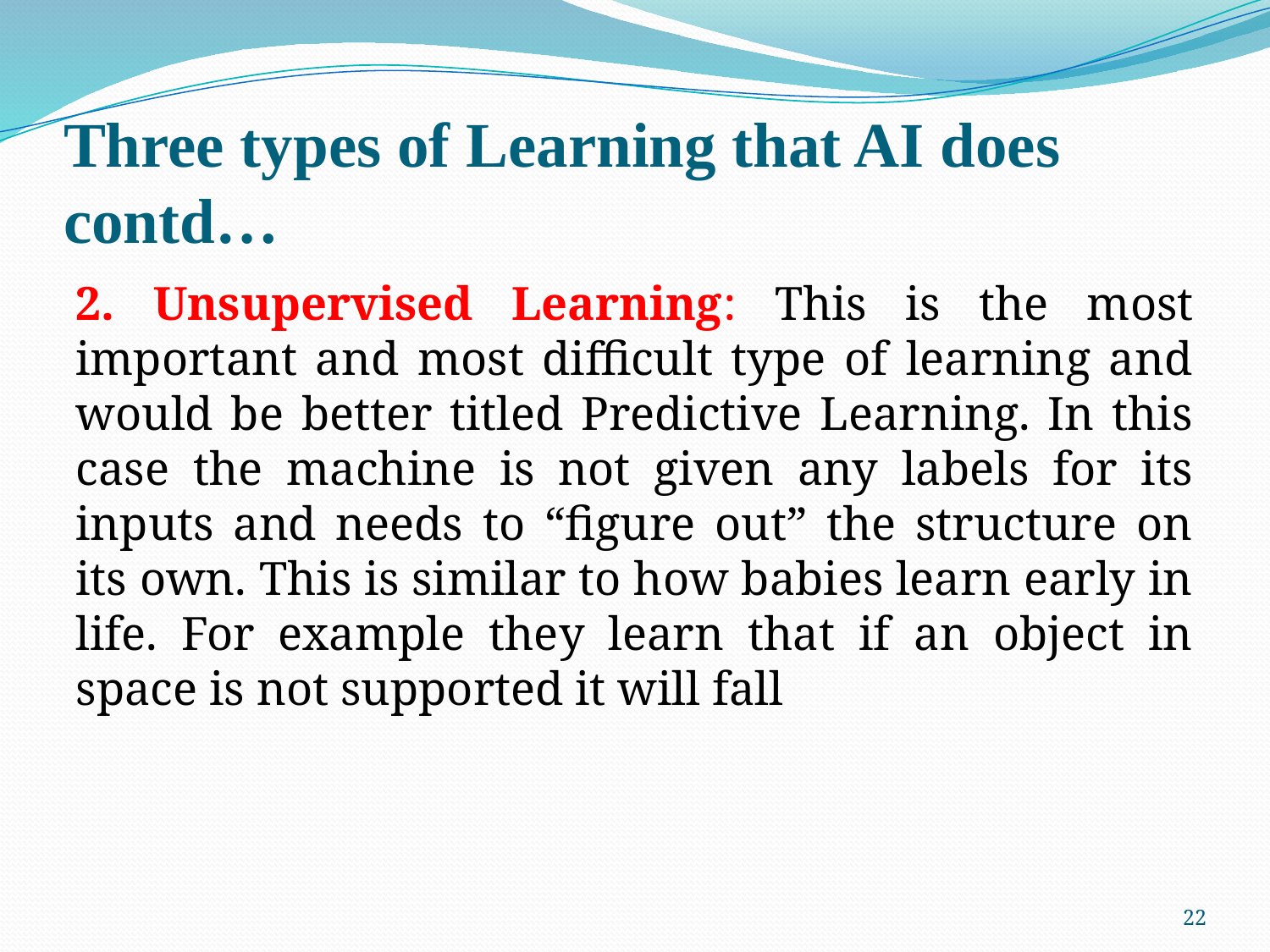

# Three types of Learning that AI does contd…
2. Unsupervised Learning: This is the most important and most difficult type of learning and would be better titled Predictive Learning. In this case the machine is not given any labels for its inputs and needs to “figure out” the structure on its own. This is similar to how babies learn early in life. For example they learn that if an object in space is not supported it will fall

22